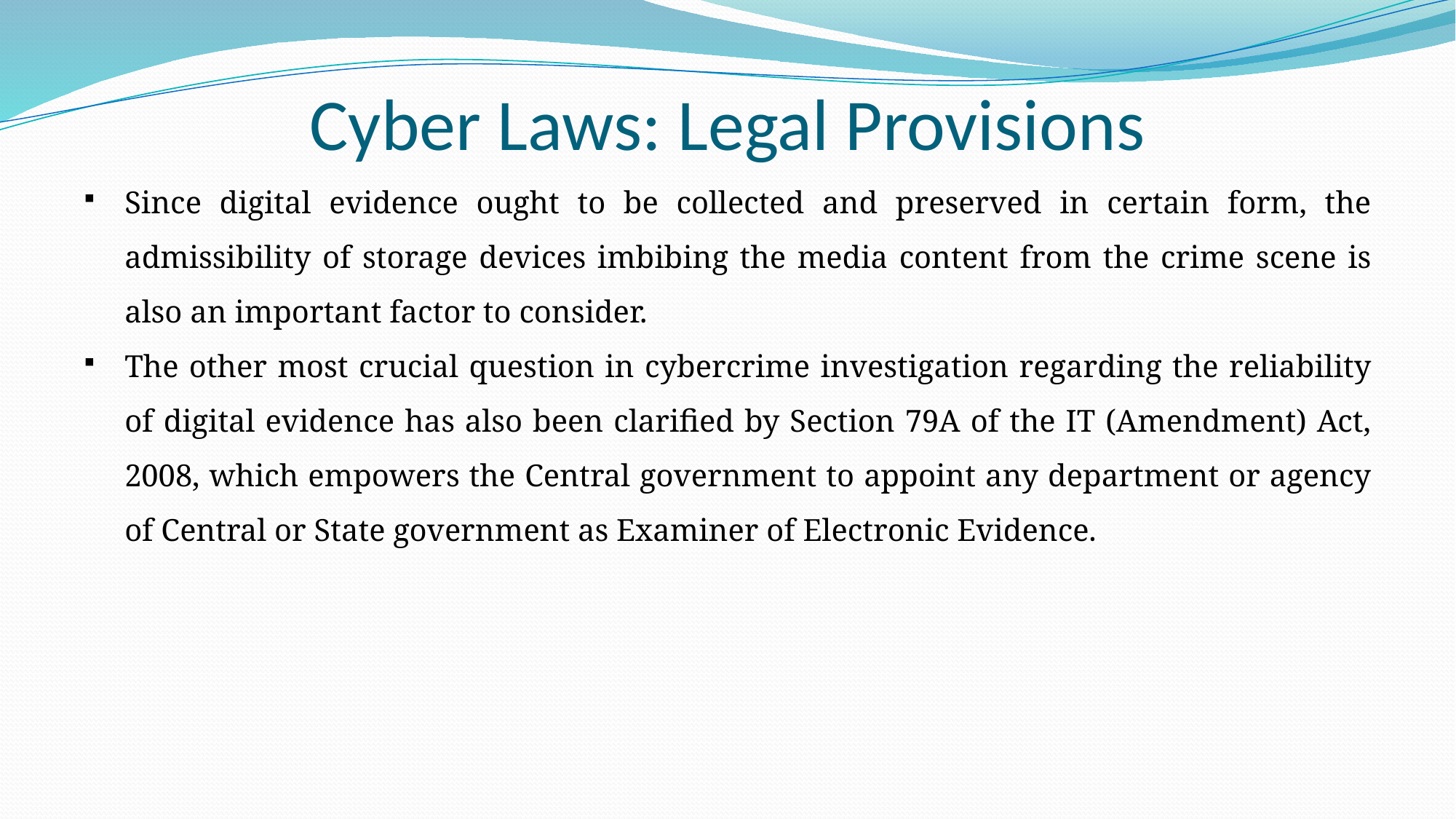

# Cyber Laws: Legal Provisions
Since digital evidence ought to be collected and preserved in certain form, the admissibility of storage devices imbibing the media content from the crime scene is also an important factor to consider.
The other most crucial question in cybercrime investigation regarding the reliability of digital evidence has also been clarified by Section 79A of the IT (Amendment) Act, 2008, which empowers the Central government to appoint any department or agency of Central or State government as Examiner of Electronic Evidence.